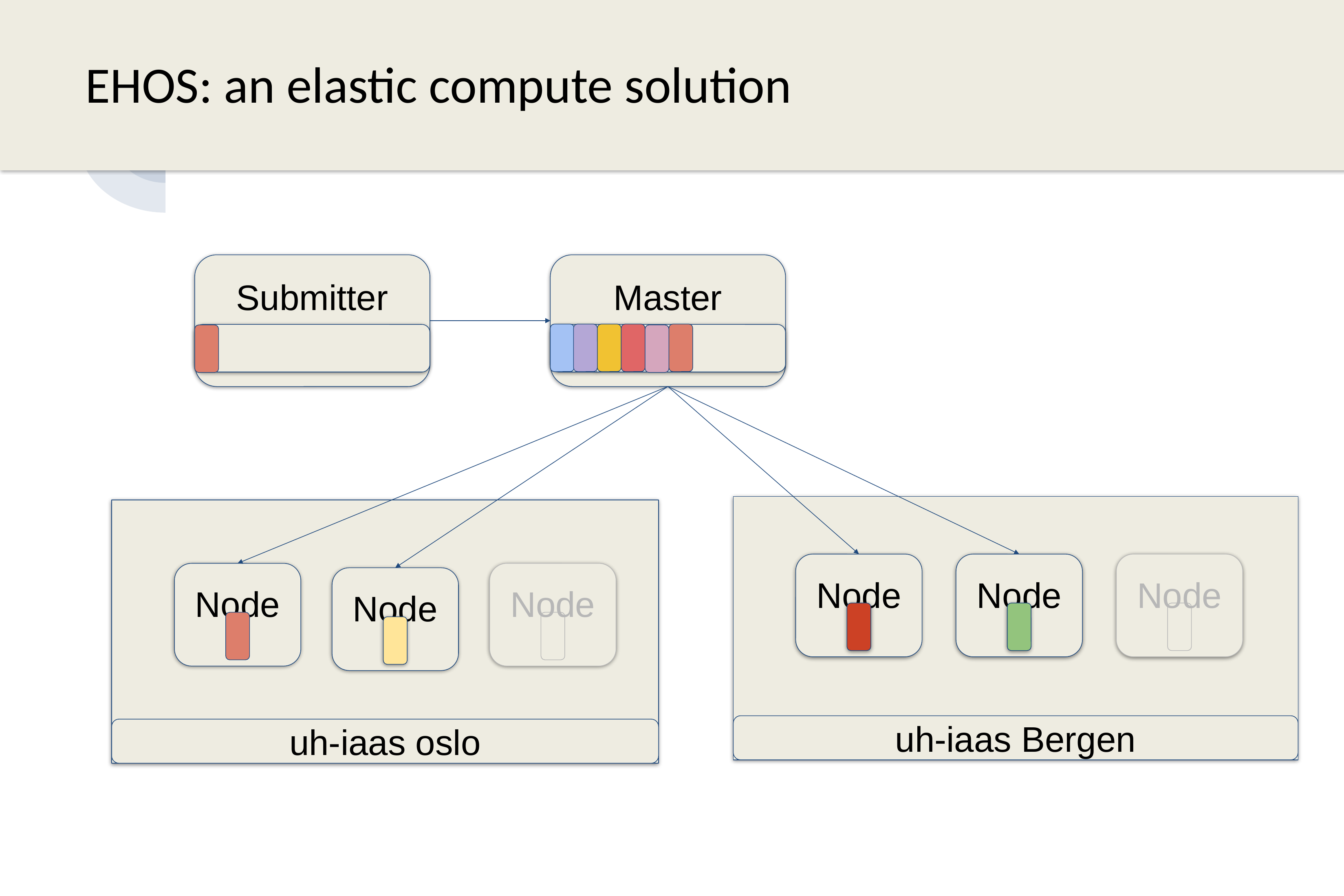

EHOS: an elastic compute solution
Submitter

Master

Node

Node

Node

Node

Node

Node

uh-iaas Bergen
uh-iaas oslo